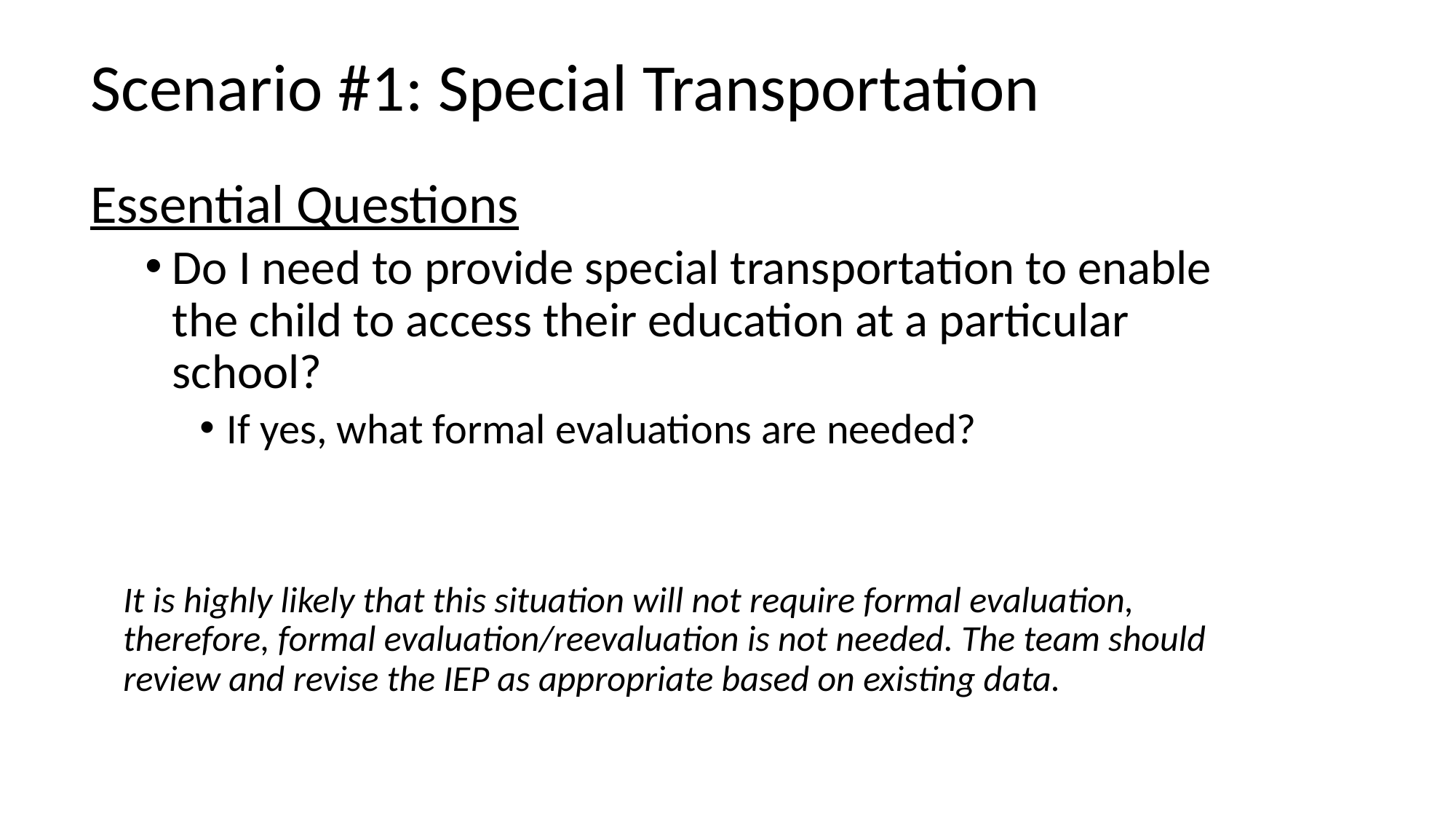

# Scenario #1: Special Transportation
Essential Questions
Do I need to provide special transportation to enable the child to access their education at a particular school?
If yes, what formal evaluations are needed?

It is highly likely that this situation will not require formal evaluation, therefore, formal evaluation/reevaluation is not needed. The team should review and revise the IEP as appropriate based on existing data.